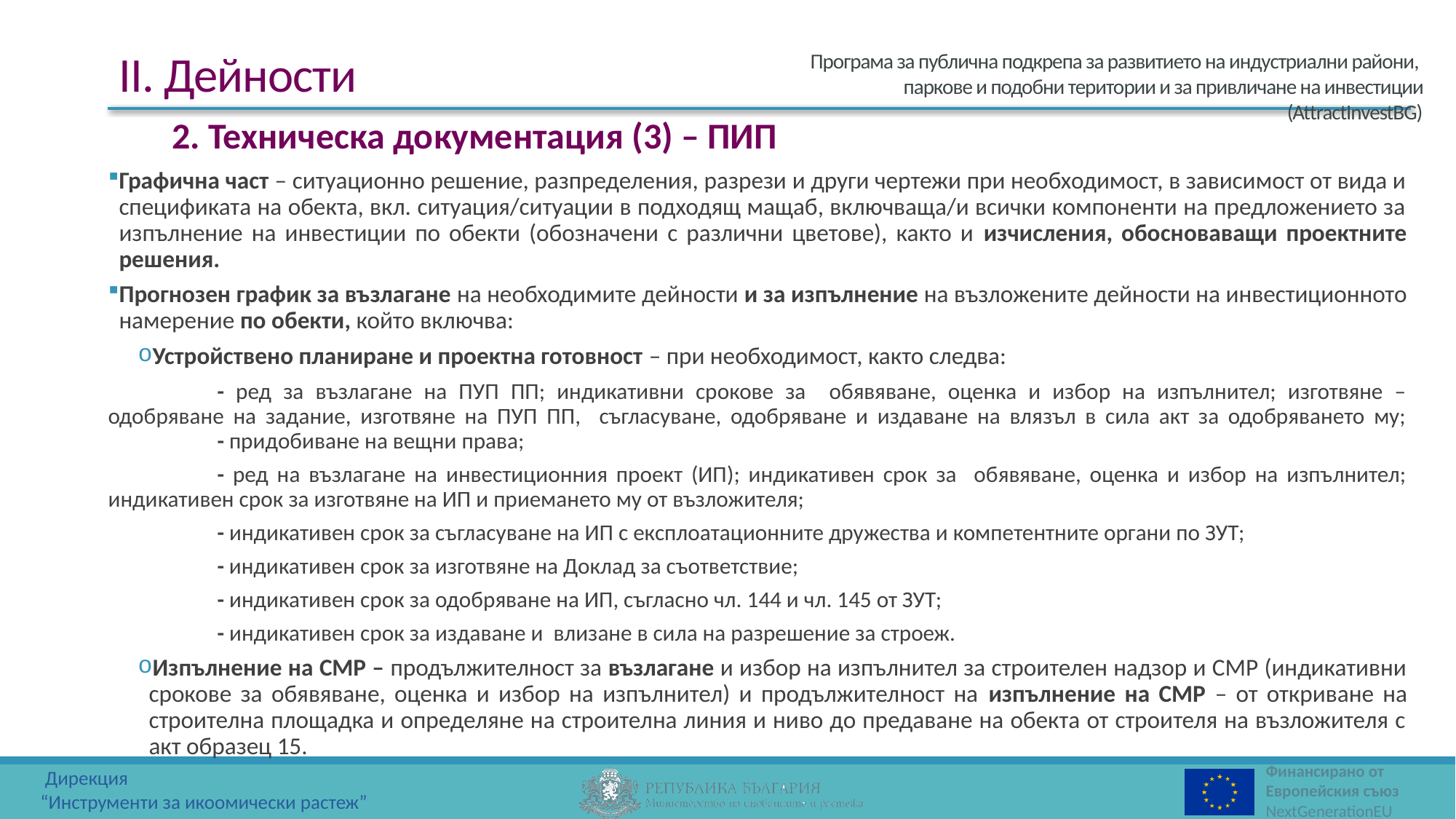

II. Дейности
2. Техническа документация (3) – ПИП
Графична част – ситуационно решение, разпределения, разрези и други чертежи при необходимост, в зависимост от вида и спецификата на обекта, вкл. ситуация/ситуации в подходящ мащаб, включваща/и всички компоненти на предложението за изпълнение на инвестиции по обекти (обозначени с различни цветове), както и изчисления, обосноваващи проектните решения.
Прогнозен график за възлагане на необходимите дейности и за изпълнение на възложените дейности на инвестиционното намерение по обекти, който включва:
Устройствено планиране и проектна готовност – при необходимост, както следва:
	- ред за възлагане на ПУП ПП; индикативни срокове за  обявяване, оценка и избор на изпълнител; изготвяне – одобряване на задание, изготвяне на ПУП ПП,  съгласуване, одобряване и издаване на влязъл в сила акт за одобряването му; 	- придобиване на вещни права;
	- ред на възлагане на инвестиционния проект (ИП); индикативен срок за  обявяване, оценка и избор на изпълнител; индикативен срок за изготвяне на ИП и приемането му от възложителя;
	- индикативен срок за съгласуване на ИП с експлоатационните дружества и компетентните органи по ЗУТ;
	- индикативен срок за изготвяне на Доклад за съответствие;
	- индикативен срок за одобряване на ИП, съгласно чл. 144 и чл. 145 от ЗУТ;
	- индикативен срок за издаване и  влизане в сила на разрешение за строеж.
Изпълнение на СМР – продължителност за възлагане и избор на изпълнител за строителен надзор и СМР (индикативни срокове за обявяване, оценка и избор на изпълнител) и продължителност на изпълнение на СМР – от откриване на строителна площадка и определяне на строителна линия и ниво до предаване на обекта от строителя на възложителя с акт образец 15.